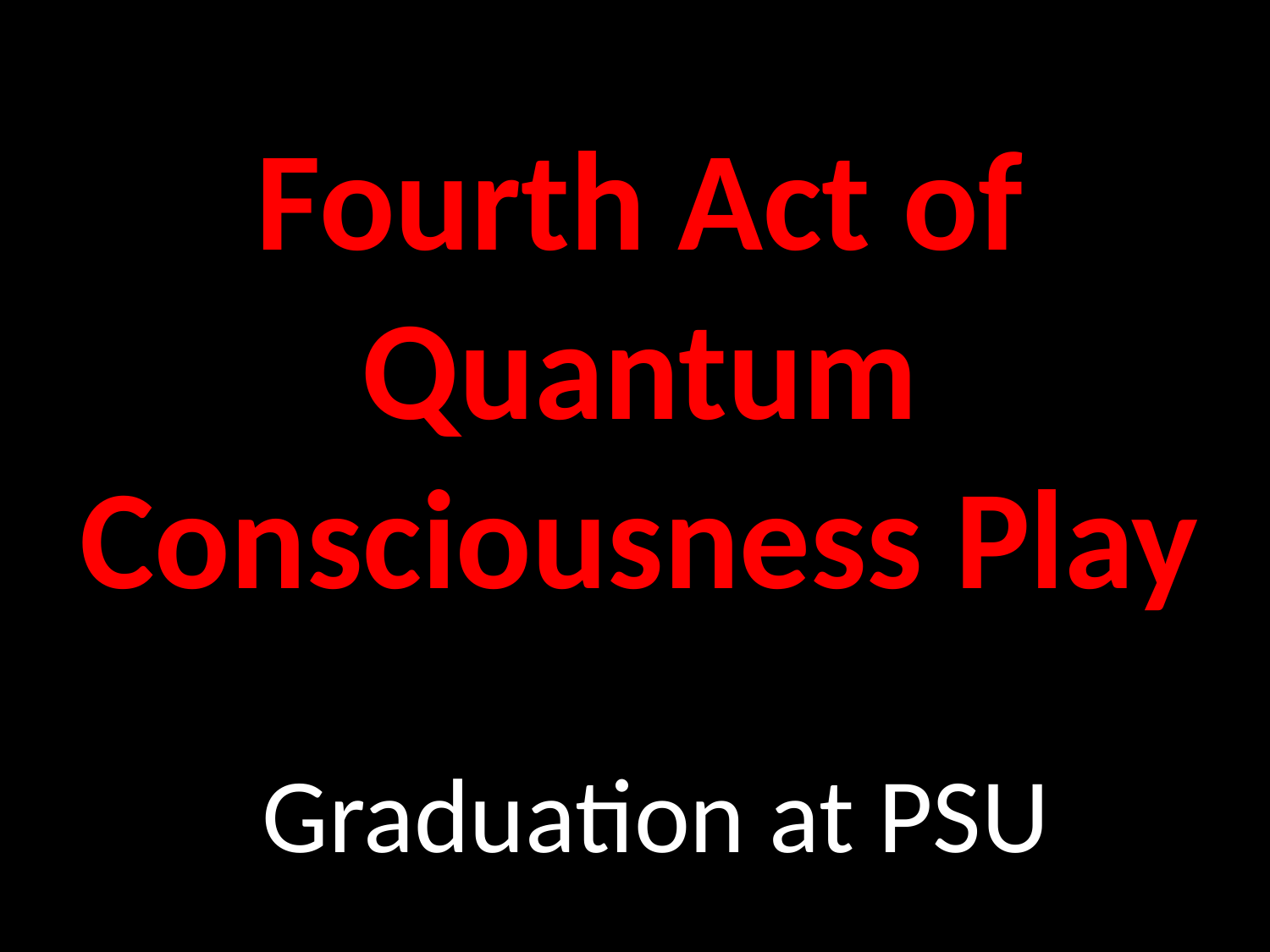

# Fourth Act of Quantum Consciousness Play
Graduation at PSU